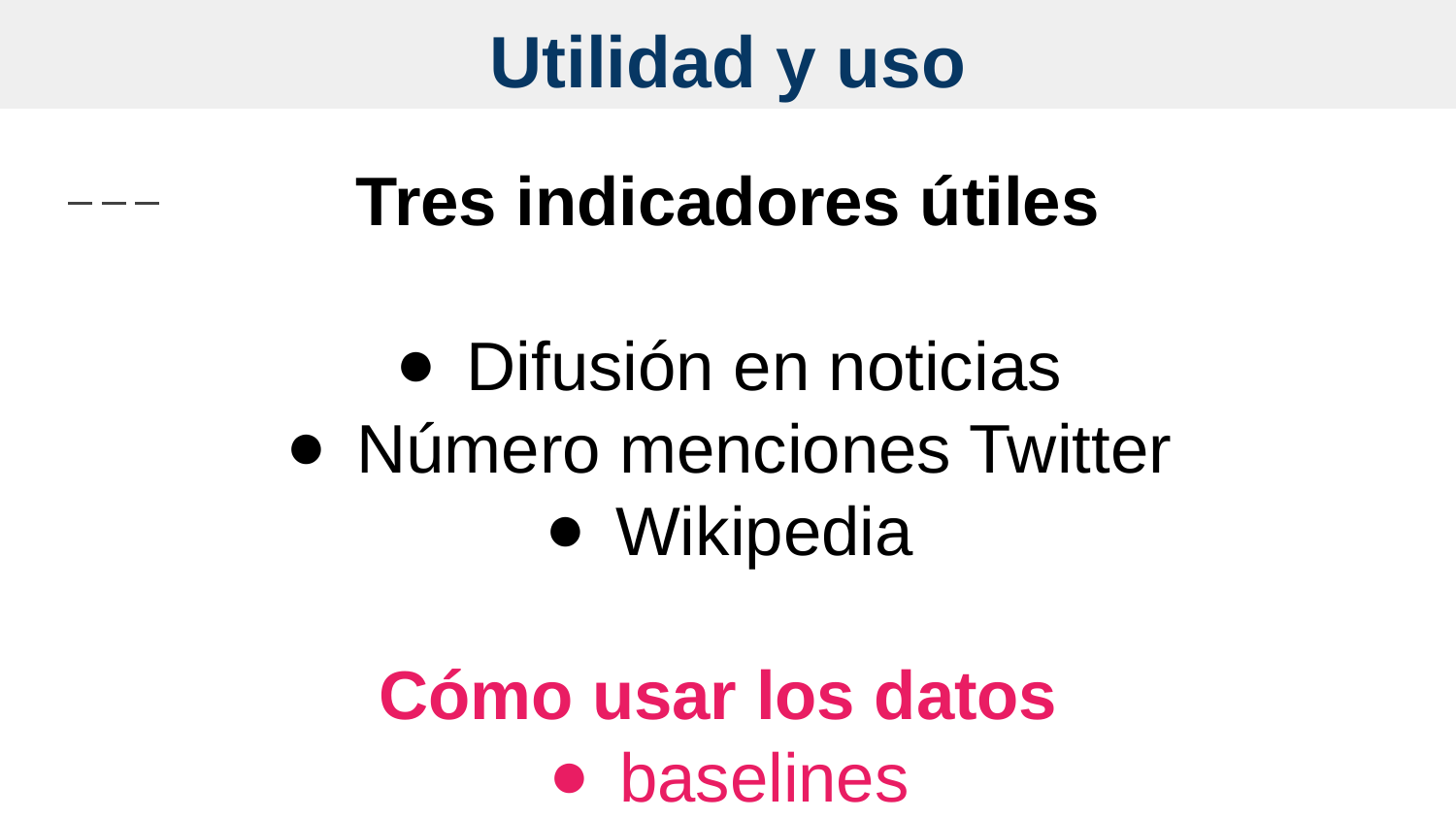

# Utilidad y uso
Tres indicadores útiles

Difusión en noticias
Número menciones Twitter
Wikipedia

Cómo usar los datos
baselines